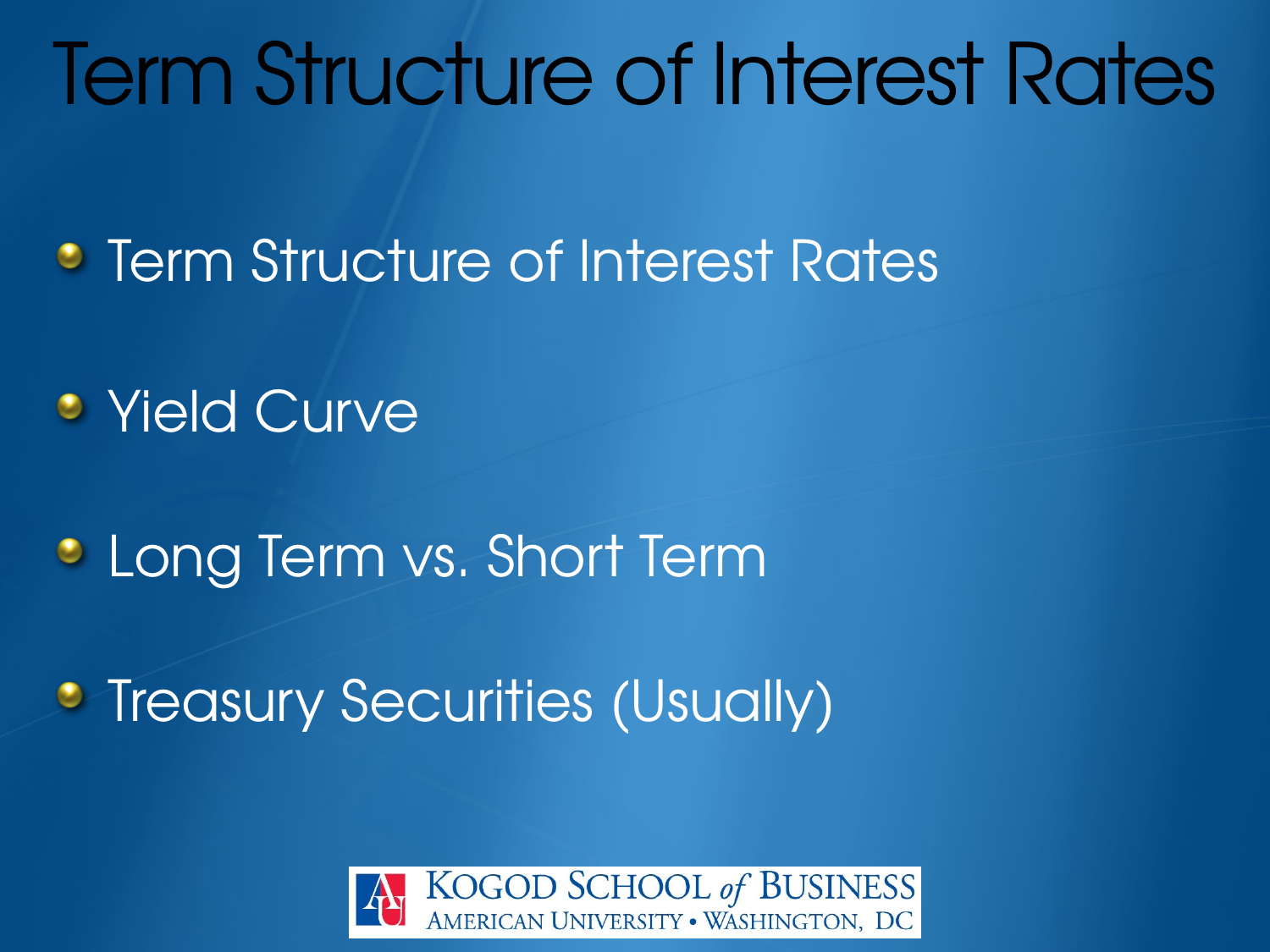

# Term Structure of Interest Rates
Term Structure of Interest Rates

Yield Curve

Long Term vs. Short Term

Treasury Securities (Usually)